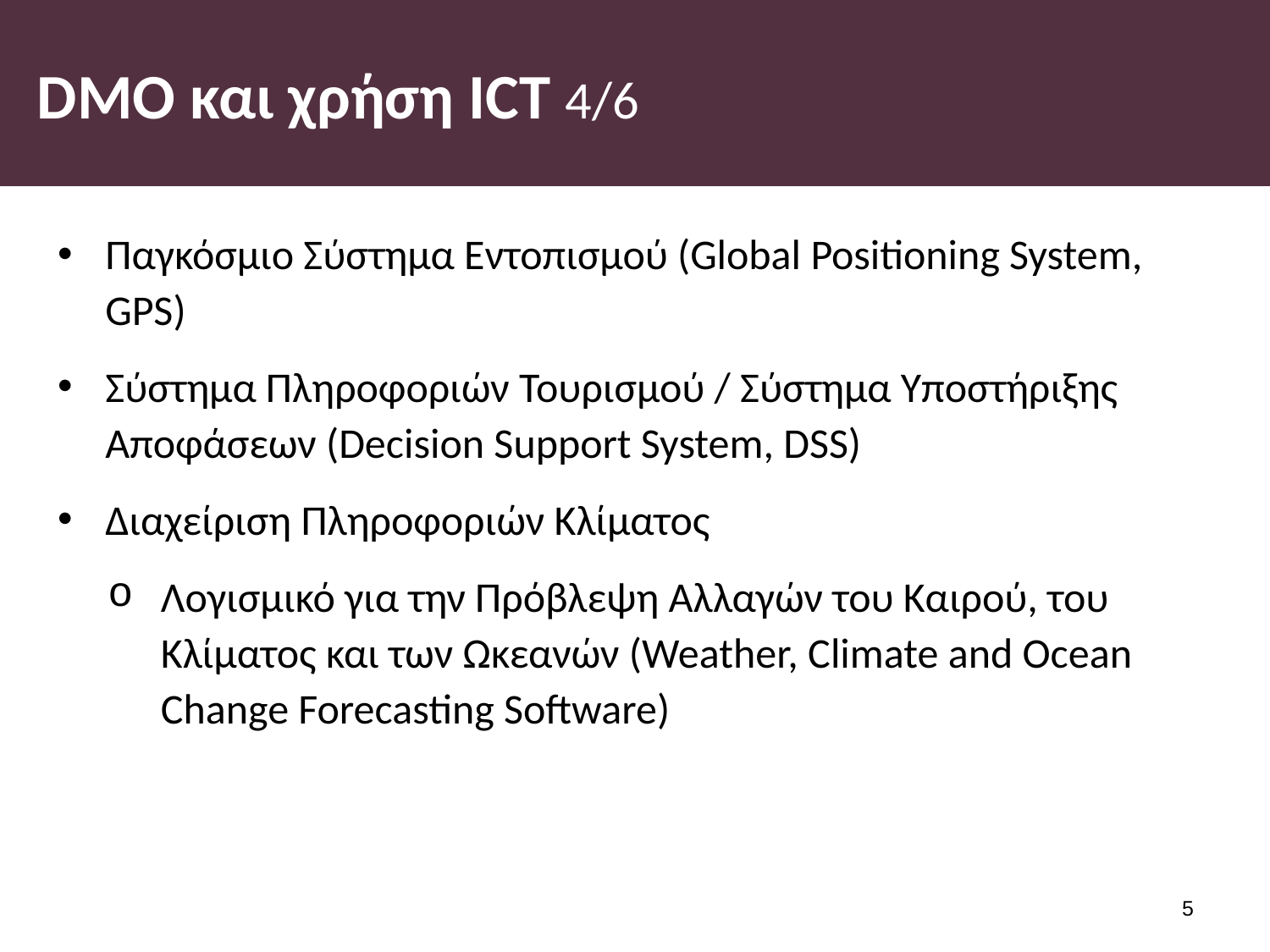

# DMO και χρήση ICT 4/6
Παγκόσμιο Σύστημα Εντοπισμού (Global Positioning System, GPS)
Σύστημα Πληροφοριών Τουρισμού / Σύστημα Υποστήριξης Αποφάσεων (Decision Support System, DSS)
Διαχείριση Πληροφοριών Κλίματος
Λογισμικό για την Πρόβλεψη Αλλαγών του Καιρού, του Κλίματος και των Ωκεανών (Weather, Climate and Ocean Change Forecasting Software)

5